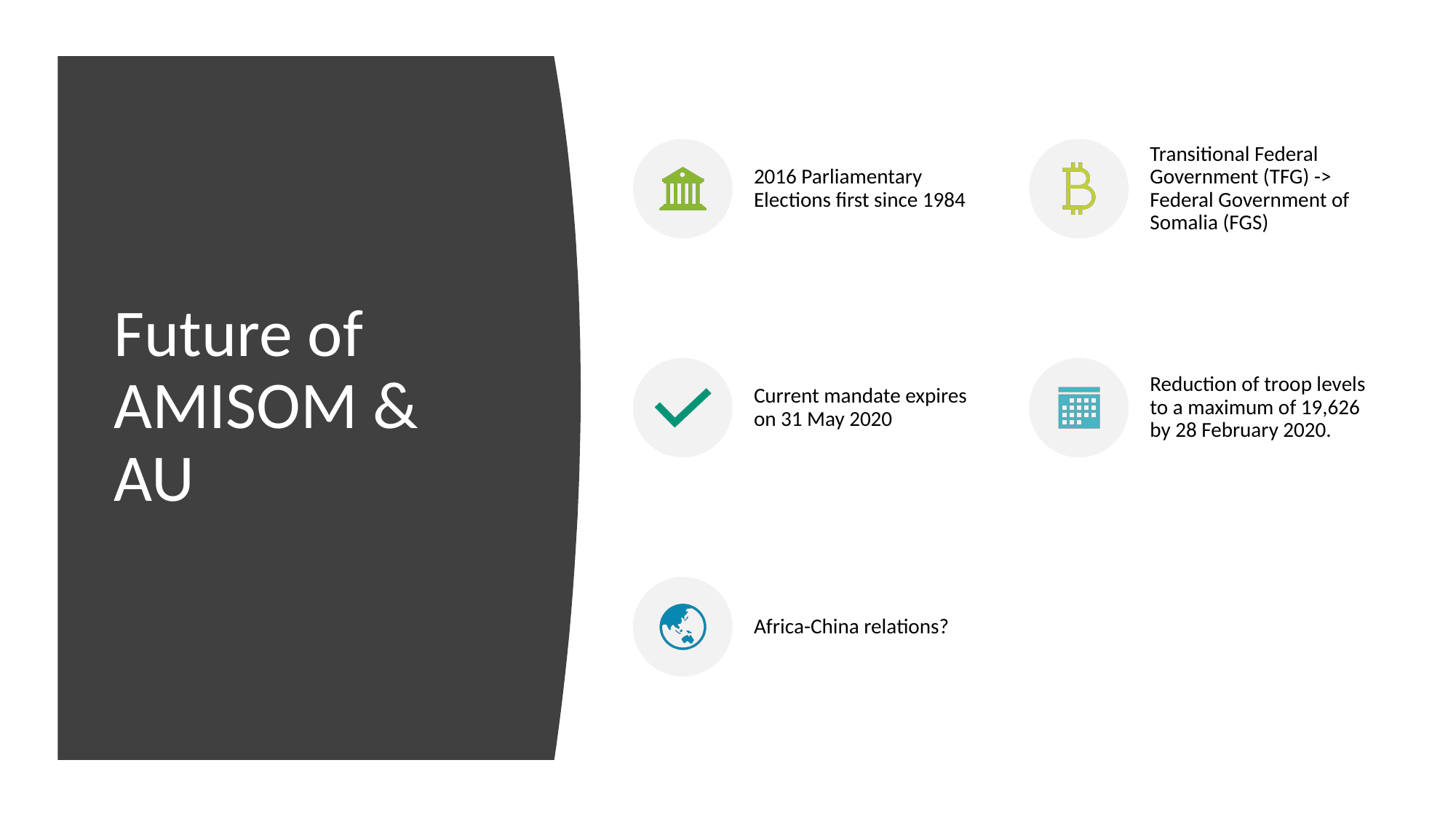

2016 Parliamentary Elections first since 1984
Transitional Federal Government (TFG) -> Federal Government of Somalia (FGS)
Current mandate expires on 31 May 2020
Reduction of troop levels to a maximum of 19,626 by 28 February 2020.
Africa-China relations?

# Future of AMISOM & AU